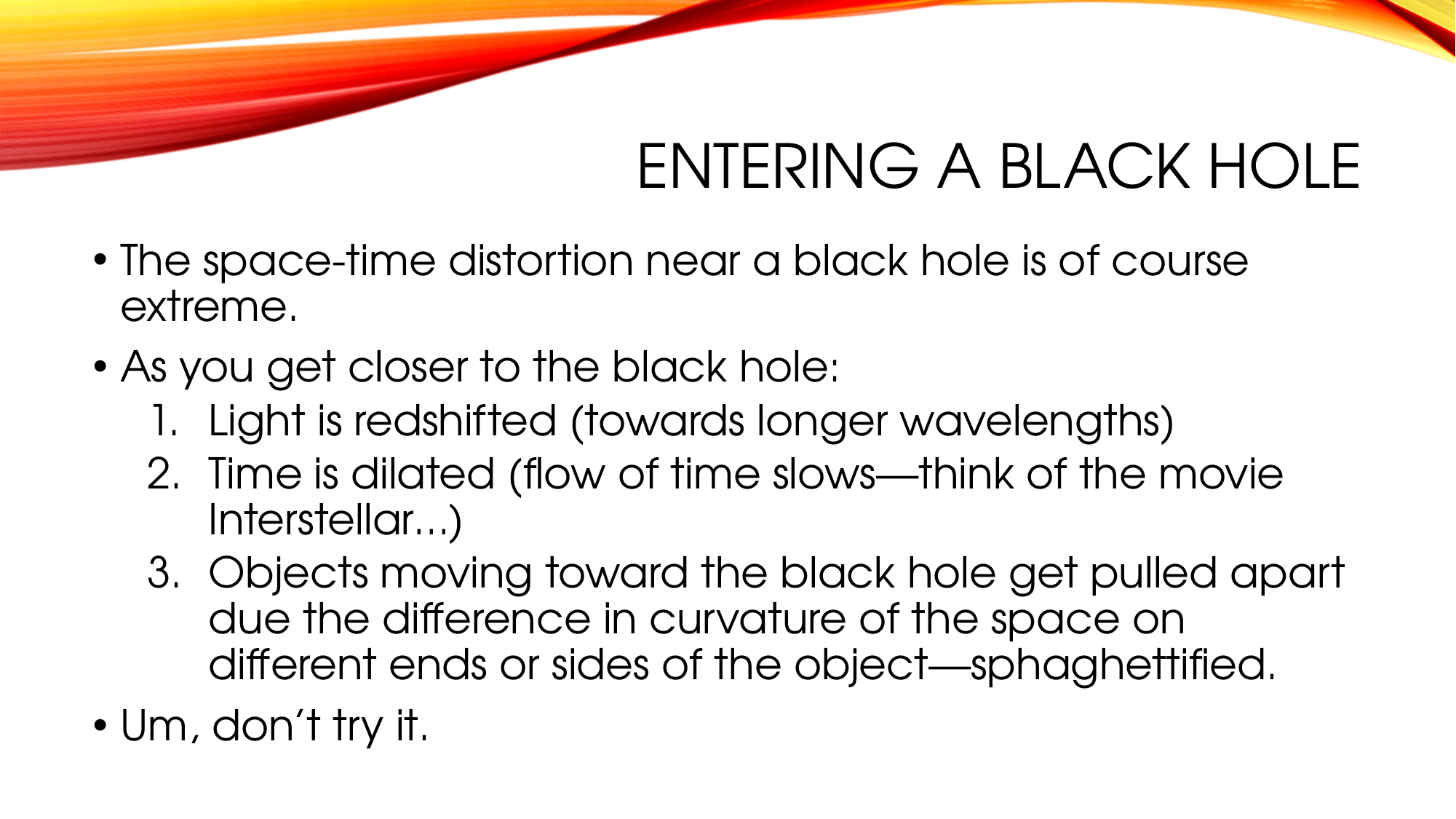

# Entering a Black Hole
The space-time distortion near a black hole is of course extreme.
As you get closer to the black hole:
Light is redshifted (towards longer wavelengths)
Time is dilated (flow of time slows—think of the movie Interstellar…)
Objects moving toward the black hole get pulled apart due the difference in curvature of the space on different ends or sides of the object—sphaghettified.
Um, don’t try it.